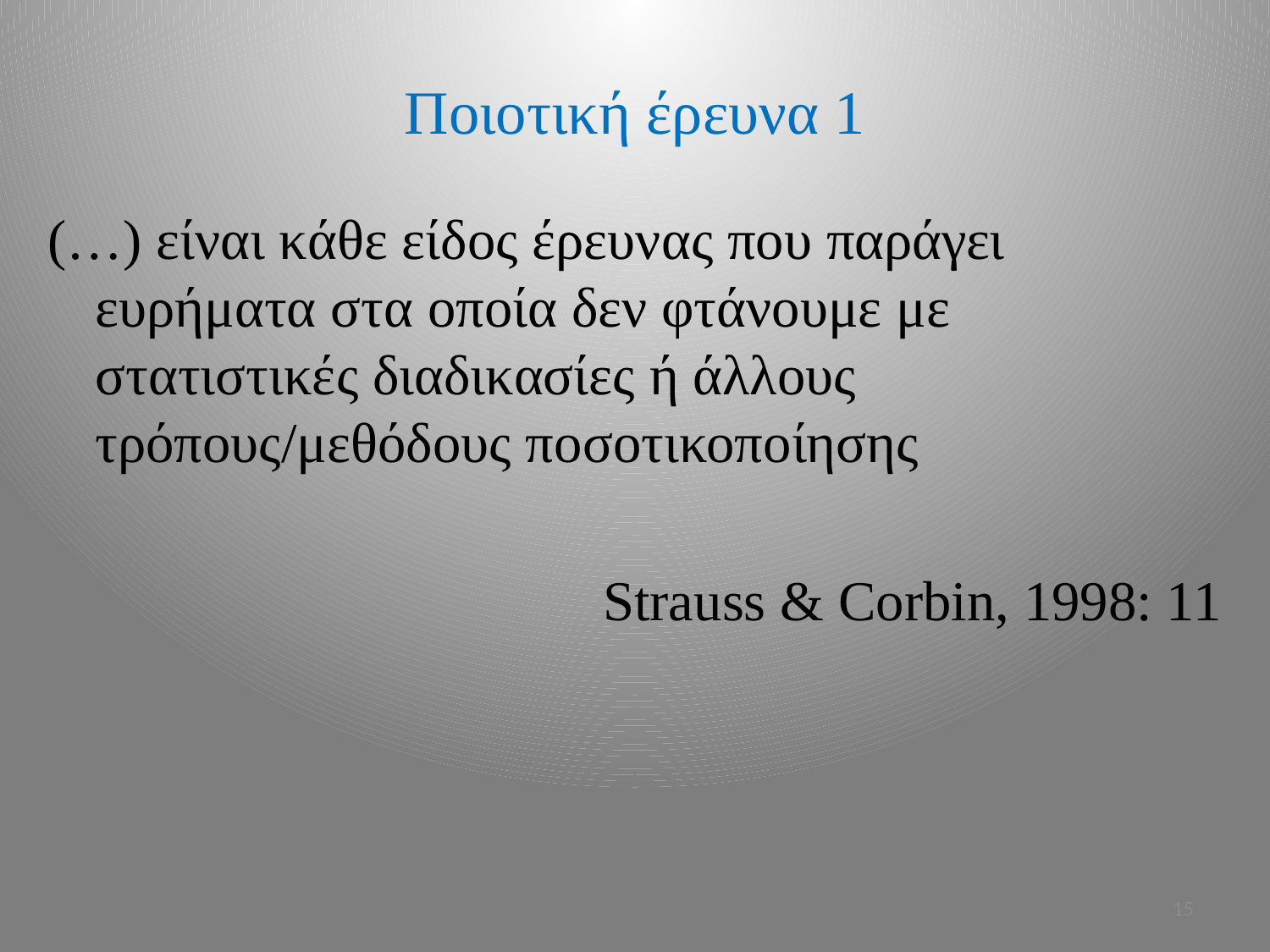

# Ποιοτική έρευνα 1
(…) είναι κάθε είδος έρευνας που παράγει ευρήματα στα οποία δεν φτάνουμε με στατιστικές διαδικασίες ή άλλους τρόπους/μεθόδους ποσοτικοποίησης

Strauss & Corbin, 1998: 11

15